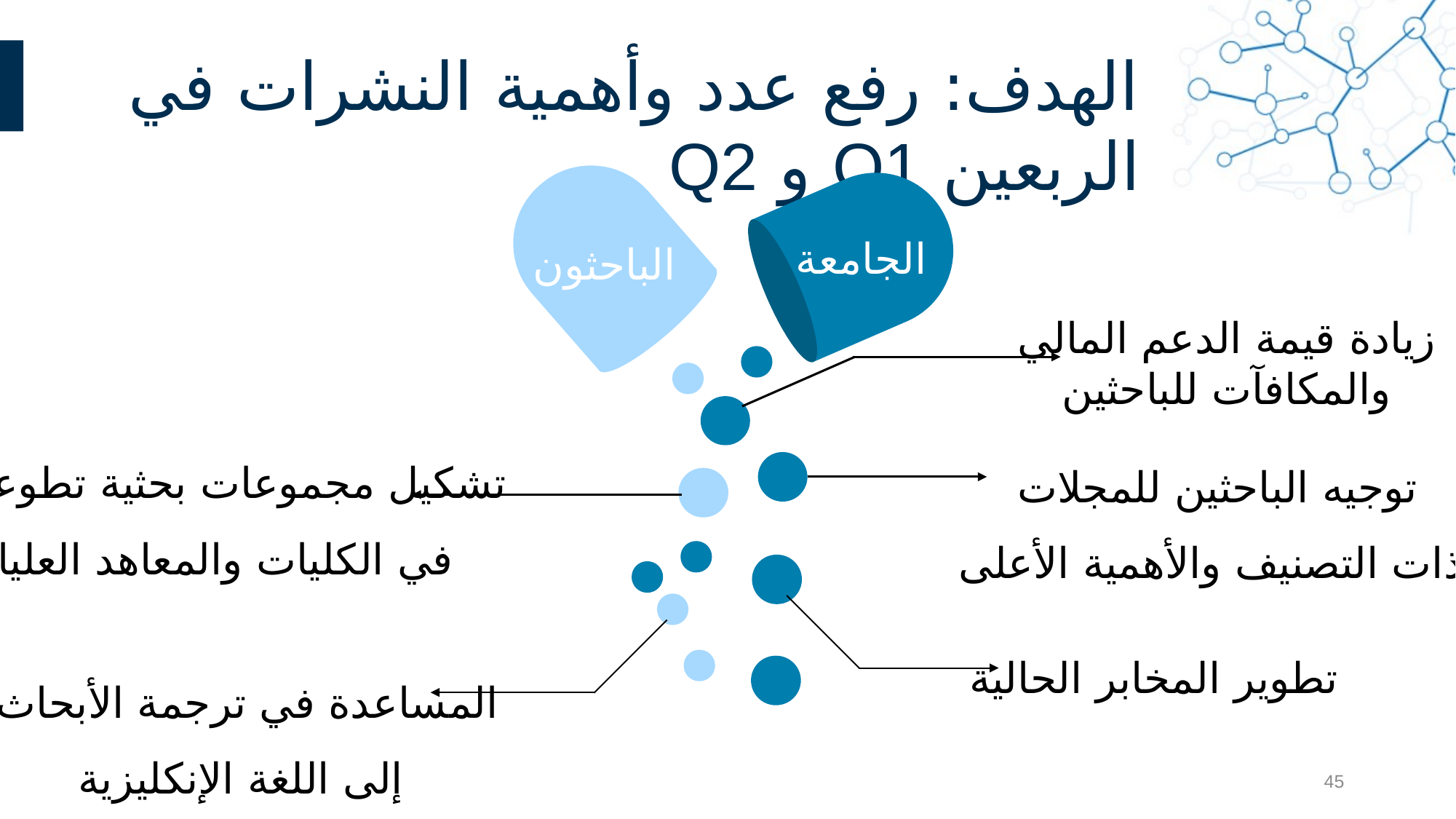

الهدف: رفع عدد وأهمية النشرات في الربعين Q1 و Q2

الباحثون

الجامعة

زيادة قيمة الدعم المالي
والمكافآت للباحثين

تشكيل مجموعات بحثية تطوعية
 في الكليات والمعاهد العليا
المساعدة في ترجمة الأبحاث
 إلى اللغة الإنكليزية
توجيه الباحثين للمجلات
 ذات التصنيف والأهمية الأعلى
تطوير المخابر الحالية
45